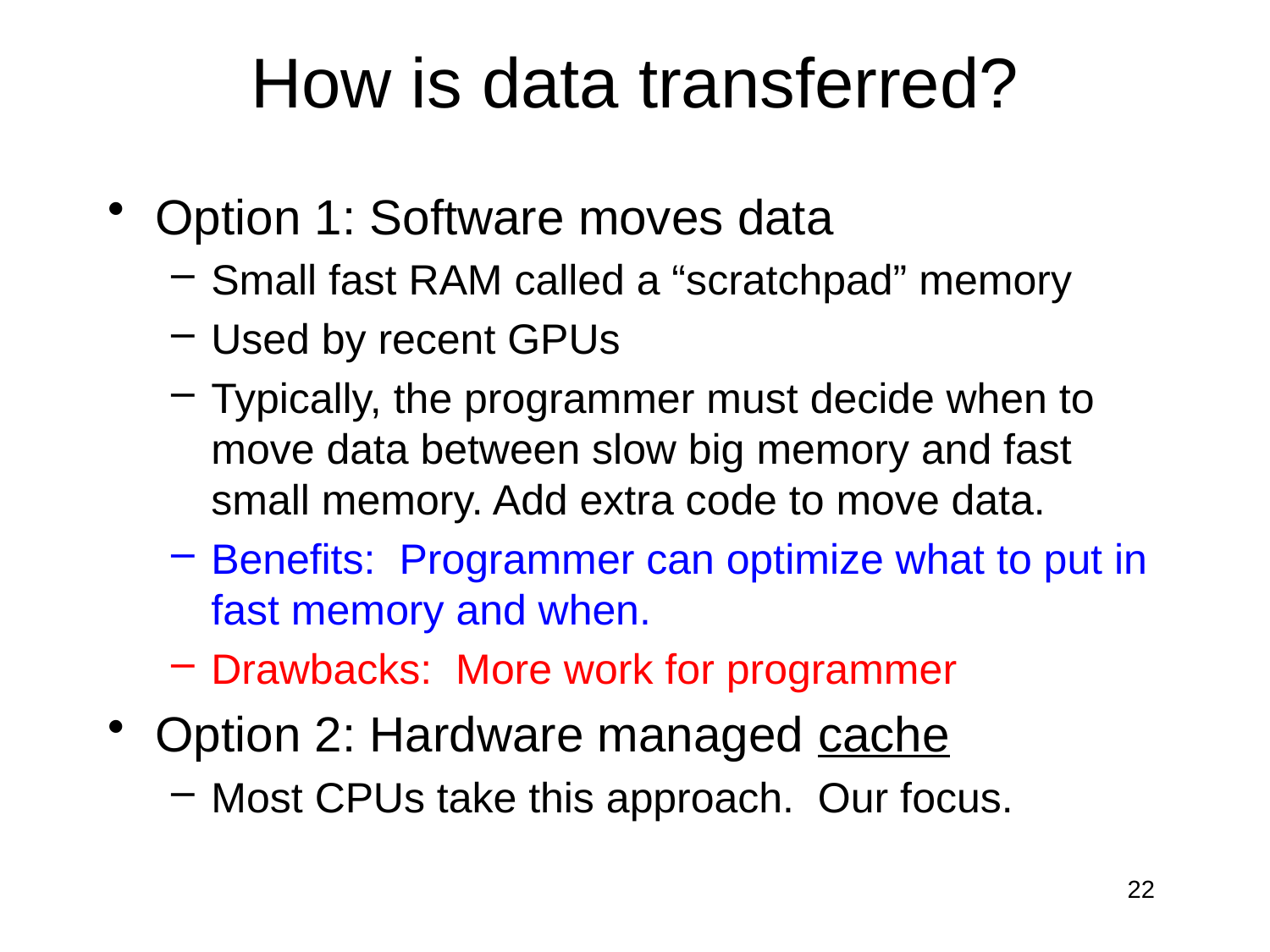

# How is data transferred?
Option 1: Software moves data
Small fast RAM called a “scratchpad” memory
Used by recent GPUs
Typically, the programmer must decide when to move data between slow big memory and fast small memory. Add extra code to move data.
Benefits:  Programmer can optimize what to put in fast memory and when.
Drawbacks:  More work for programmer
Option 2: Hardware managed cache
Most CPUs take this approach.  Our focus.
22